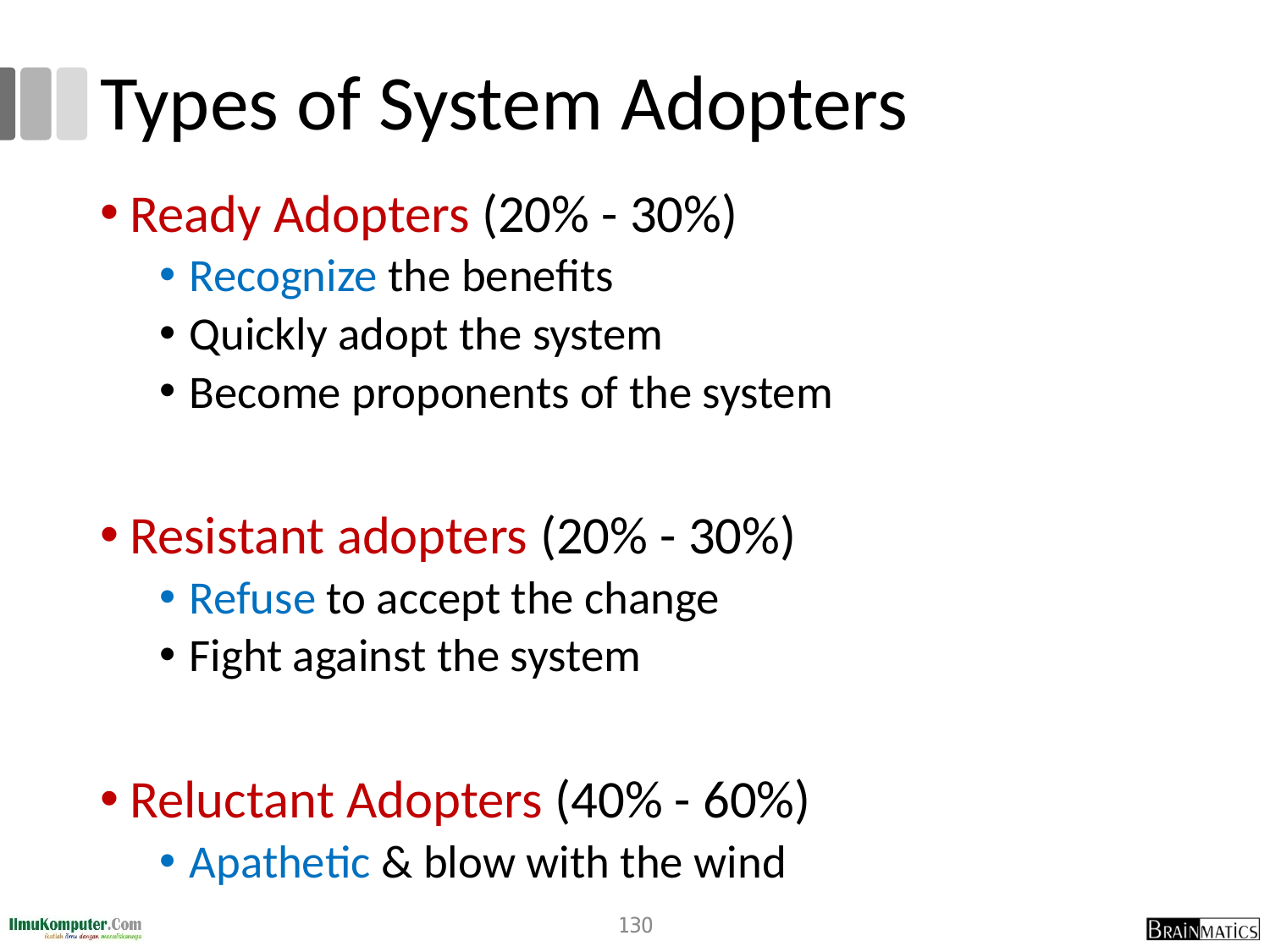

# Types of System Adopters
Ready Adopters (20% - 30%)
Recognize the benefits
Quickly adopt the system
Become proponents of the system

Resistant adopters (20% - 30%)
Refuse to accept the change
Fight against the system

Reluctant Adopters (40% - 60%)
Apathetic & blow with the wind
130